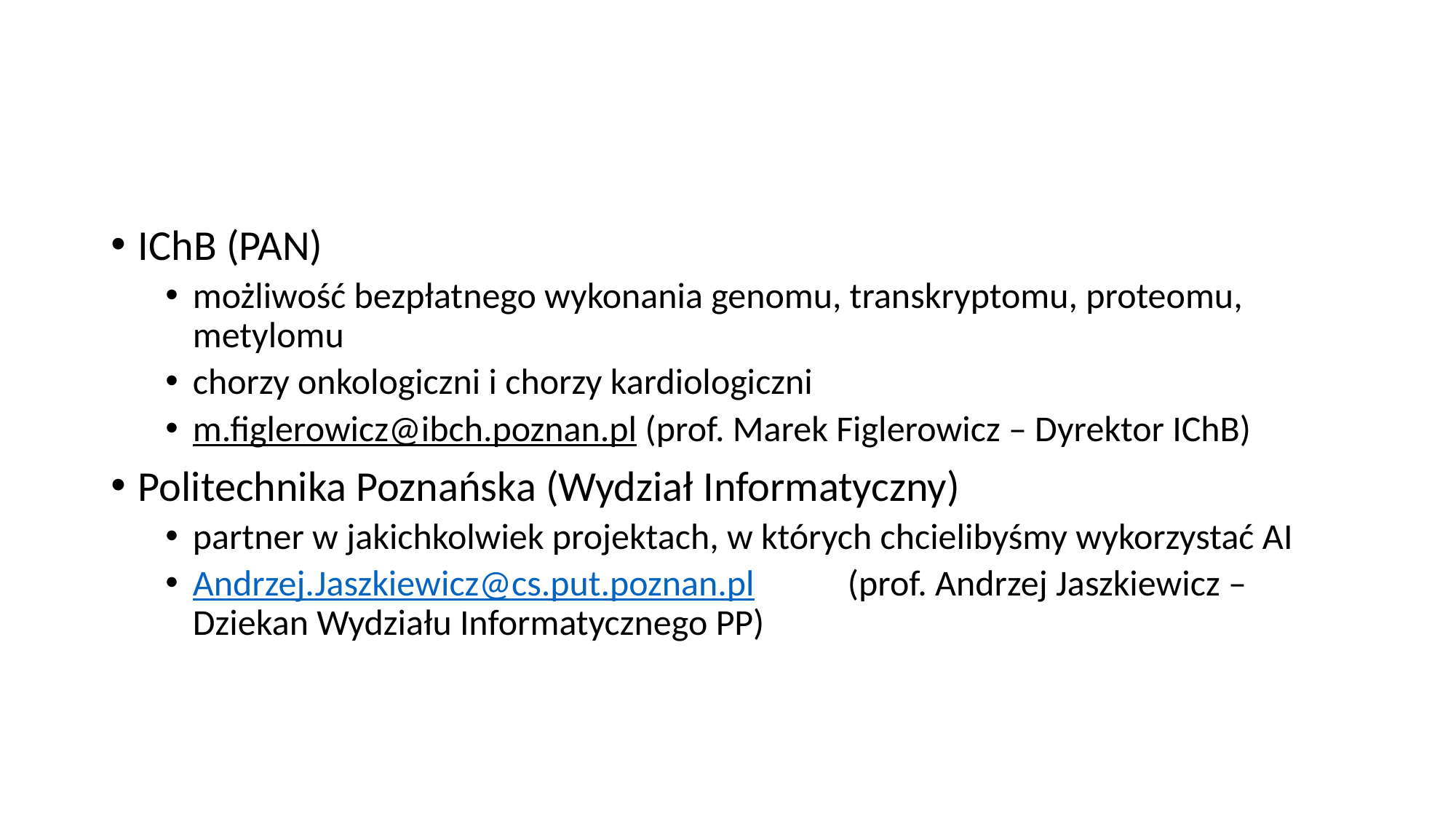

#
IChB (PAN)
możliwość bezpłatnego wykonania genomu, transkryptomu, proteomu, metylomu
chorzy onkologiczni i chorzy kardiologiczni
m.figlerowicz@ibch.poznan.pl (prof. Marek Figlerowicz – Dyrektor IChB)
Politechnika Poznańska (Wydział Informatyczny)
partner w jakichkolwiek projektach, w których chcielibyśmy wykorzystać AI
Andrzej.Jaszkiewicz@cs.put.poznan.pl	(prof. Andrzej Jaszkiewicz – Dziekan Wydziału Informatycznego PP)